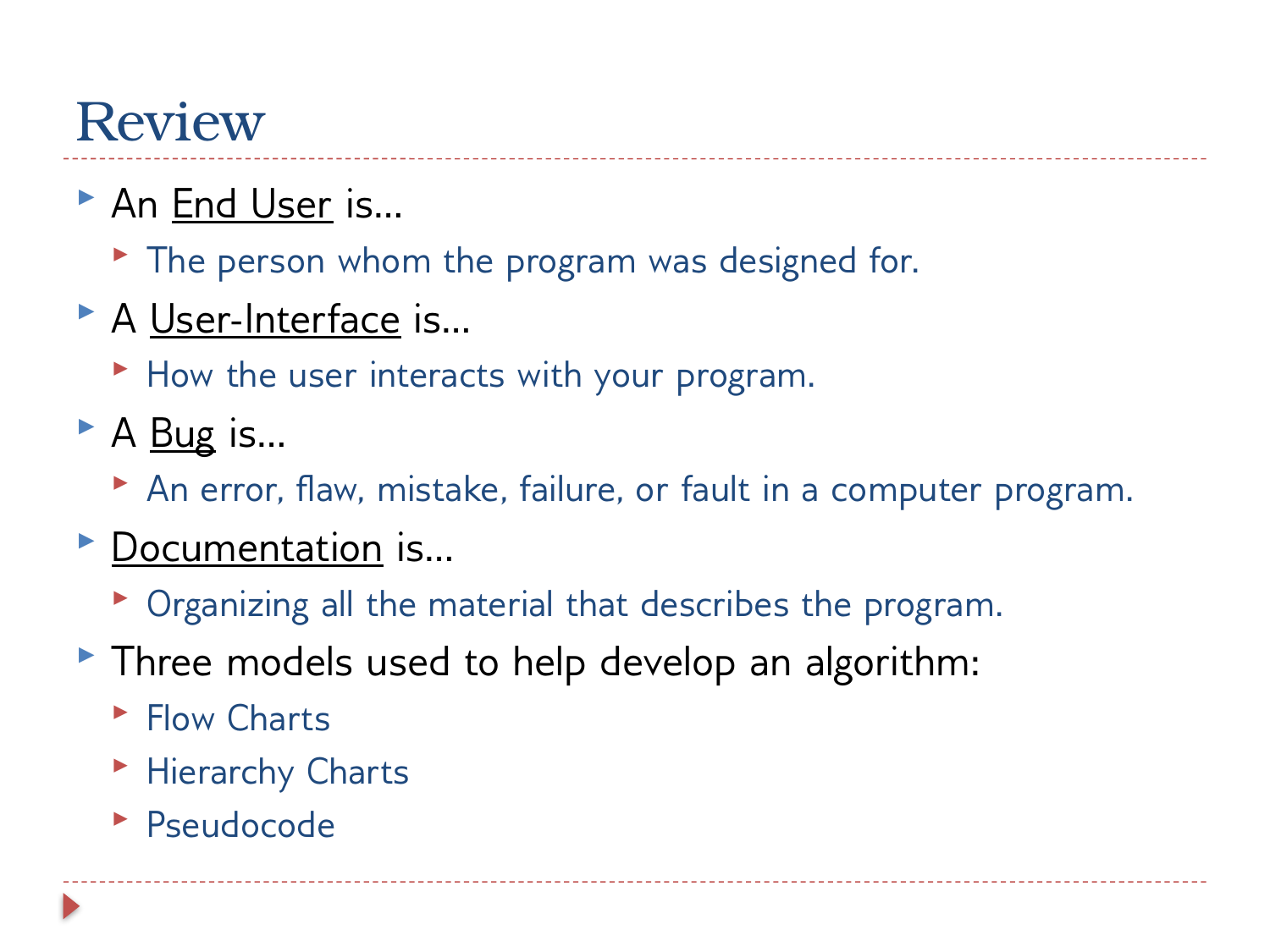

# Review
An End User is…
The person whom the program was designed for.
A User-Interface is…
How the user interacts with your program.
A Bug is…
An error, flaw, mistake, failure, or fault in a computer program.
Documentation is…
Organizing all the material that describes the program.
Three models used to help develop an algorithm:
Flow Charts
Hierarchy Charts
Pseudocode